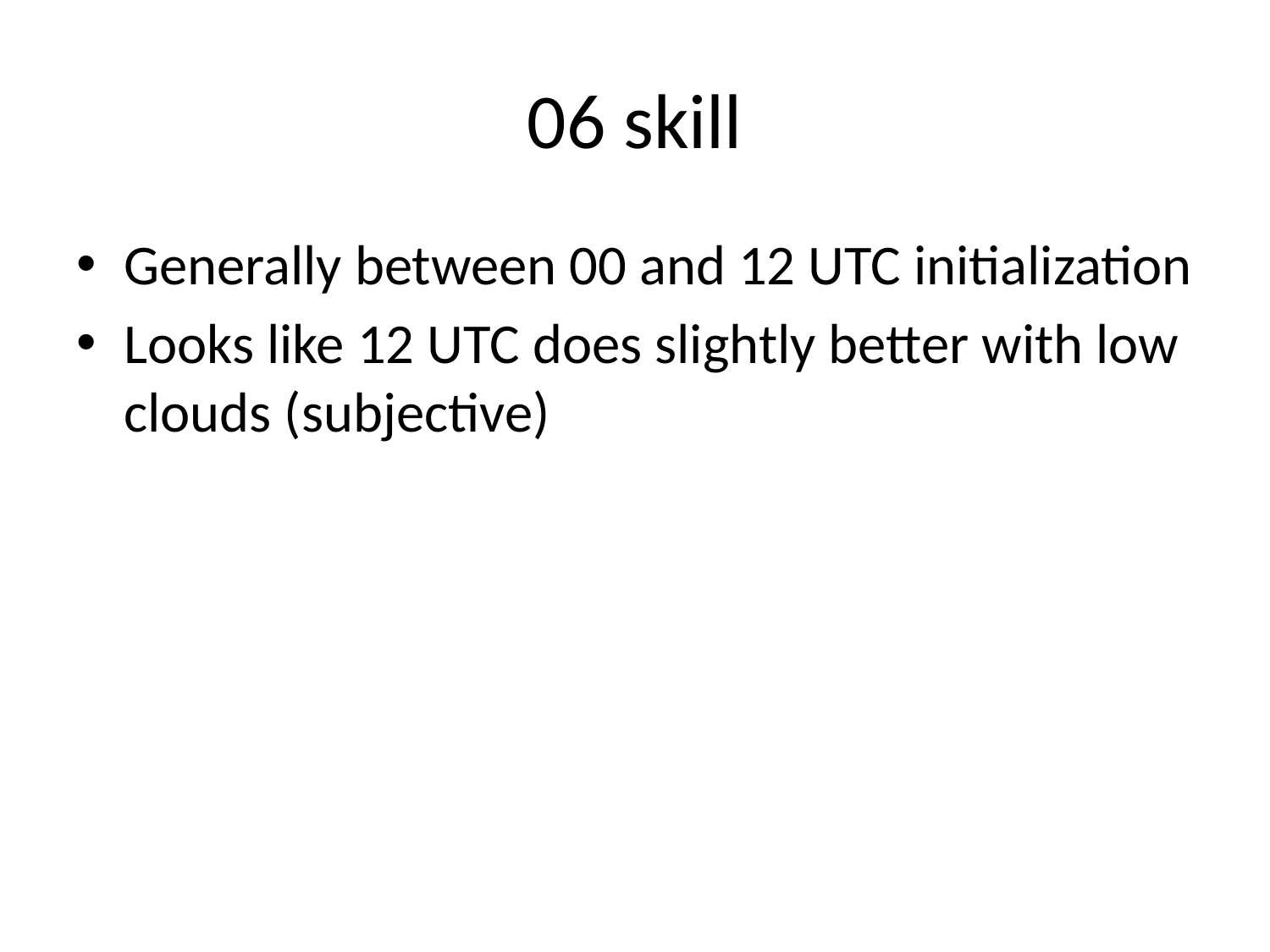

# 06 skill
Generally between 00 and 12 UTC initialization
Looks like 12 UTC does slightly better with low clouds (subjective)